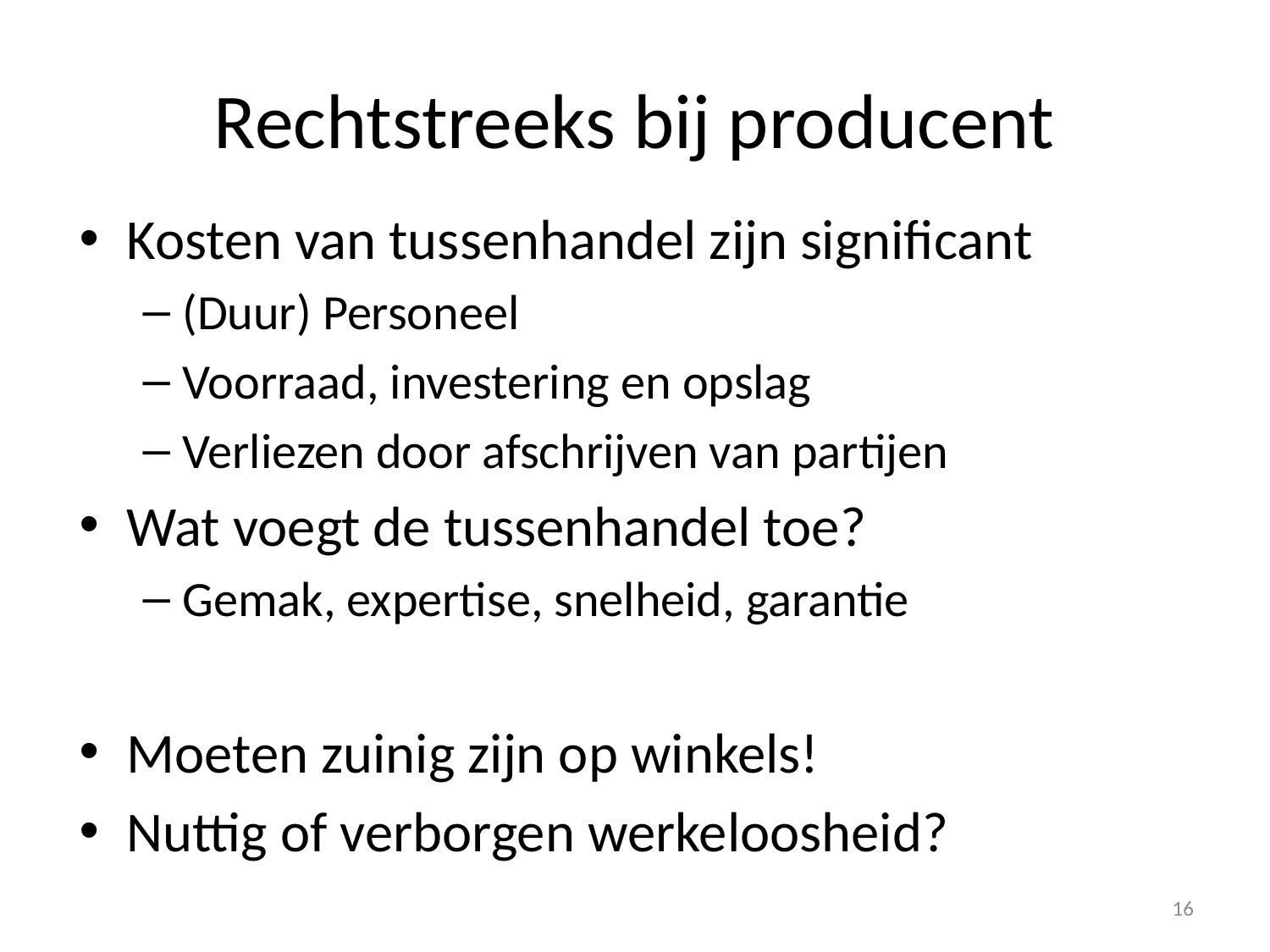

# Rechtstreeks bij producent
Kosten van tussenhandel zijn significant
(Duur) Personeel
Voorraad, investering en opslag
Verliezen door afschrijven van partijen
Wat voegt de tussenhandel toe?
Gemak, expertise, snelheid, garantie

Moeten zuinig zijn op winkels!
Nuttig of verborgen werkeloosheid?
16